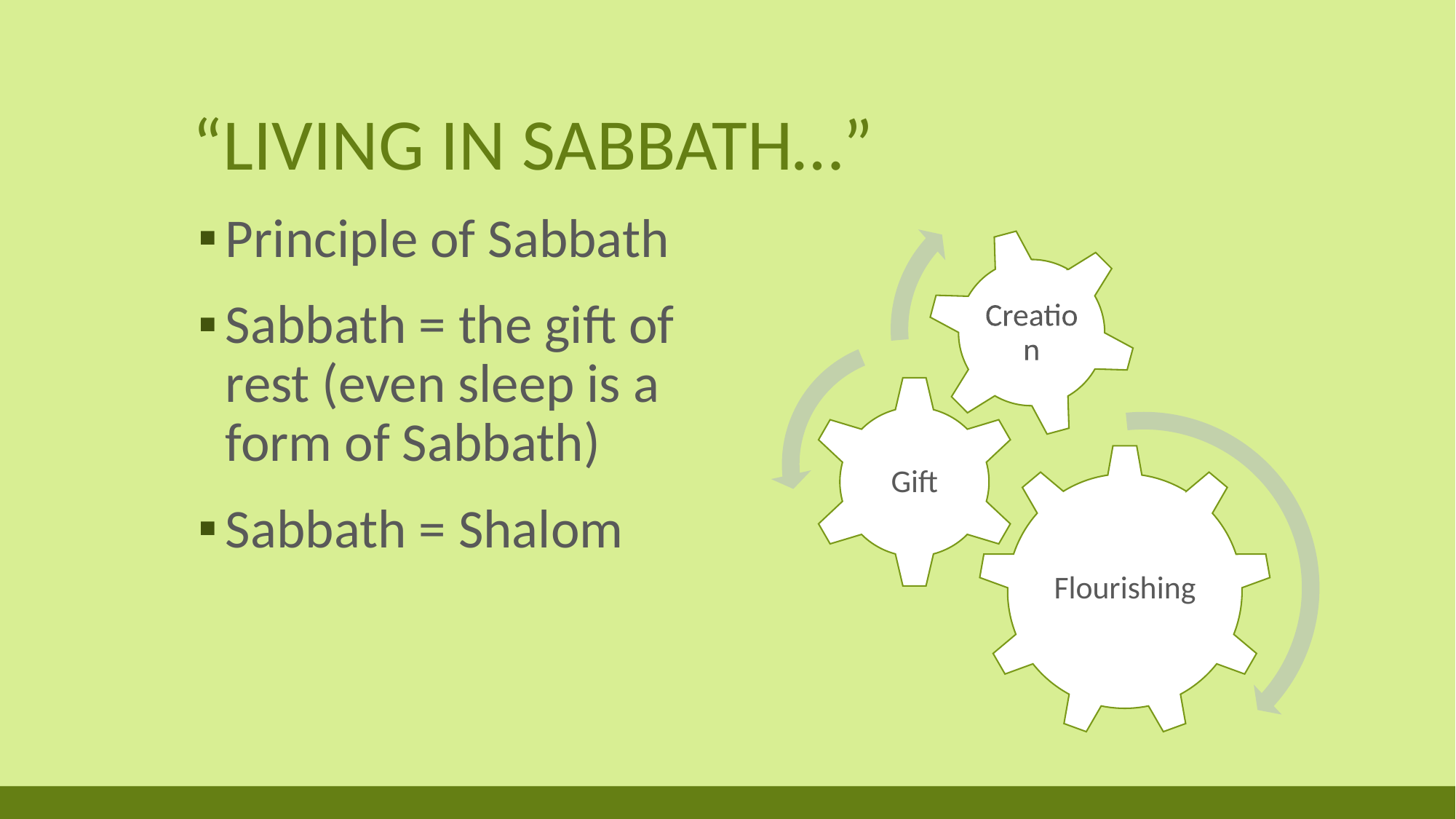

# “Living in Sabbath…”
Principle of Sabbath
Sabbath = the gift of rest (even sleep is a form of Sabbath)
Sabbath = Shalom
Flourishing
Gift
Creation